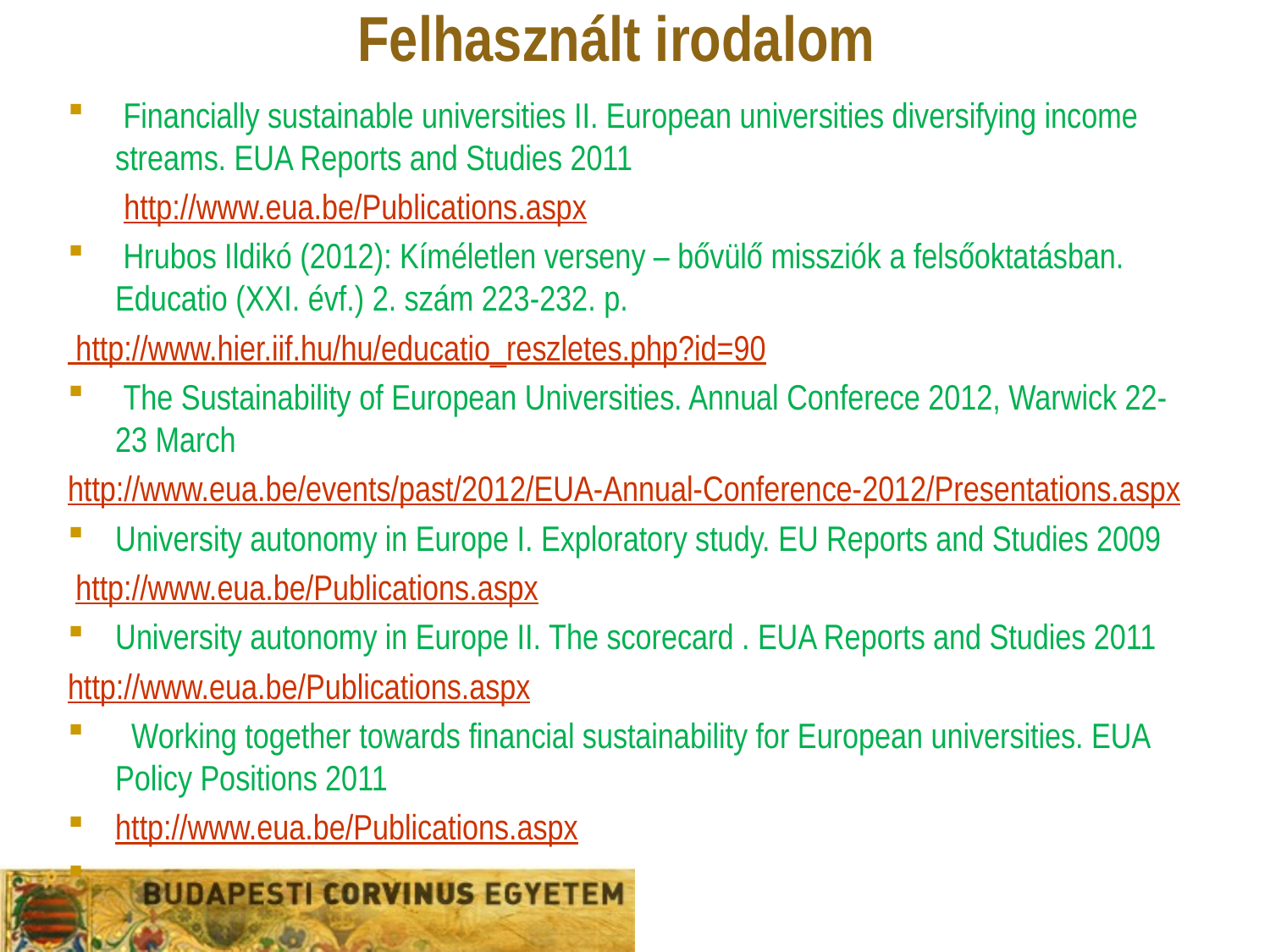

# Felhasznált irodalom
 Financially sustainable universities II. European universities diversifying income streams. EUA Reports and Studies 2011
       http://www.eua.be/Publications.aspx
 Hrubos Ildikó (2012): Kíméletlen verseny – bővülő missziók a felsőoktatásban. Educatio (XXI. évf.) 2. szám 223-232. p.
 http://www.hier.iif.hu/hu/educatio_reszletes.php?id=90
 The Sustainability of European Universities. Annual Conferece 2012, Warwick 22-23 March
http://www.eua.be/events/past/2012/EUA-Annual-Conference-2012/Presentations.aspx
University autonomy in Europe I. Exploratory study. EU Reports and Studies 2009
 http://www.eua.be/Publications.aspx
University autonomy in Europe II. The scorecard . EUA Reports and Studies 2011
http://www.eua.be/Publications.aspx
  Working together towards financial sustainability for European universities. EUA Policy Positions 2011
http://www.eua.be/Publications.aspx